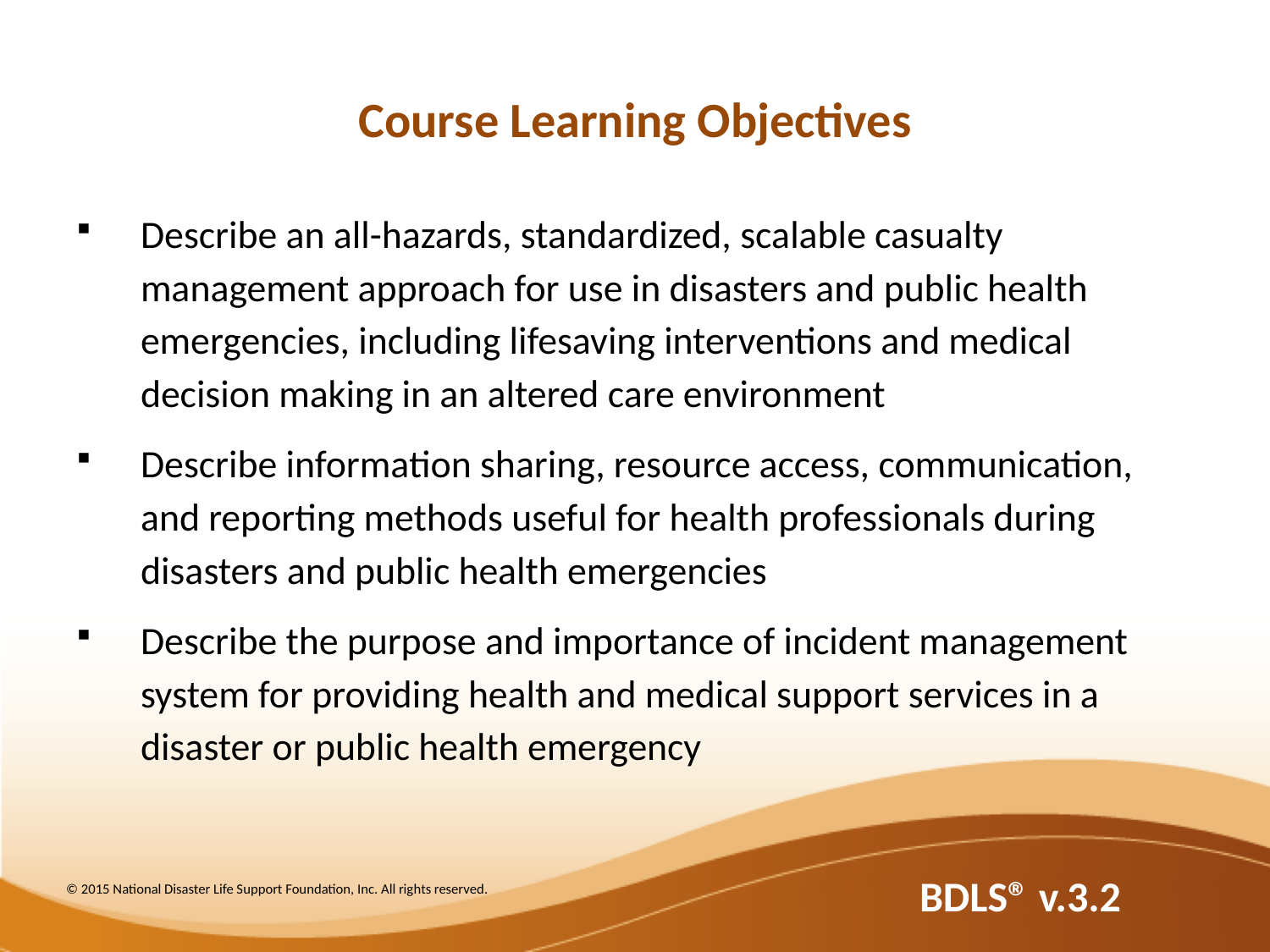

# Course Learning Objectives
Describe an all-hazards, standardized, scalable casualty management approach for use in disasters and public health emergencies, including lifesaving interventions and medical decision making in an altered care environment
Describe information sharing, resource access, communication, and reporting methods useful for health professionals during disasters and public health emergencies
Describe the purpose and importance of incident management system for providing health and medical support services in a disaster or public health emergency